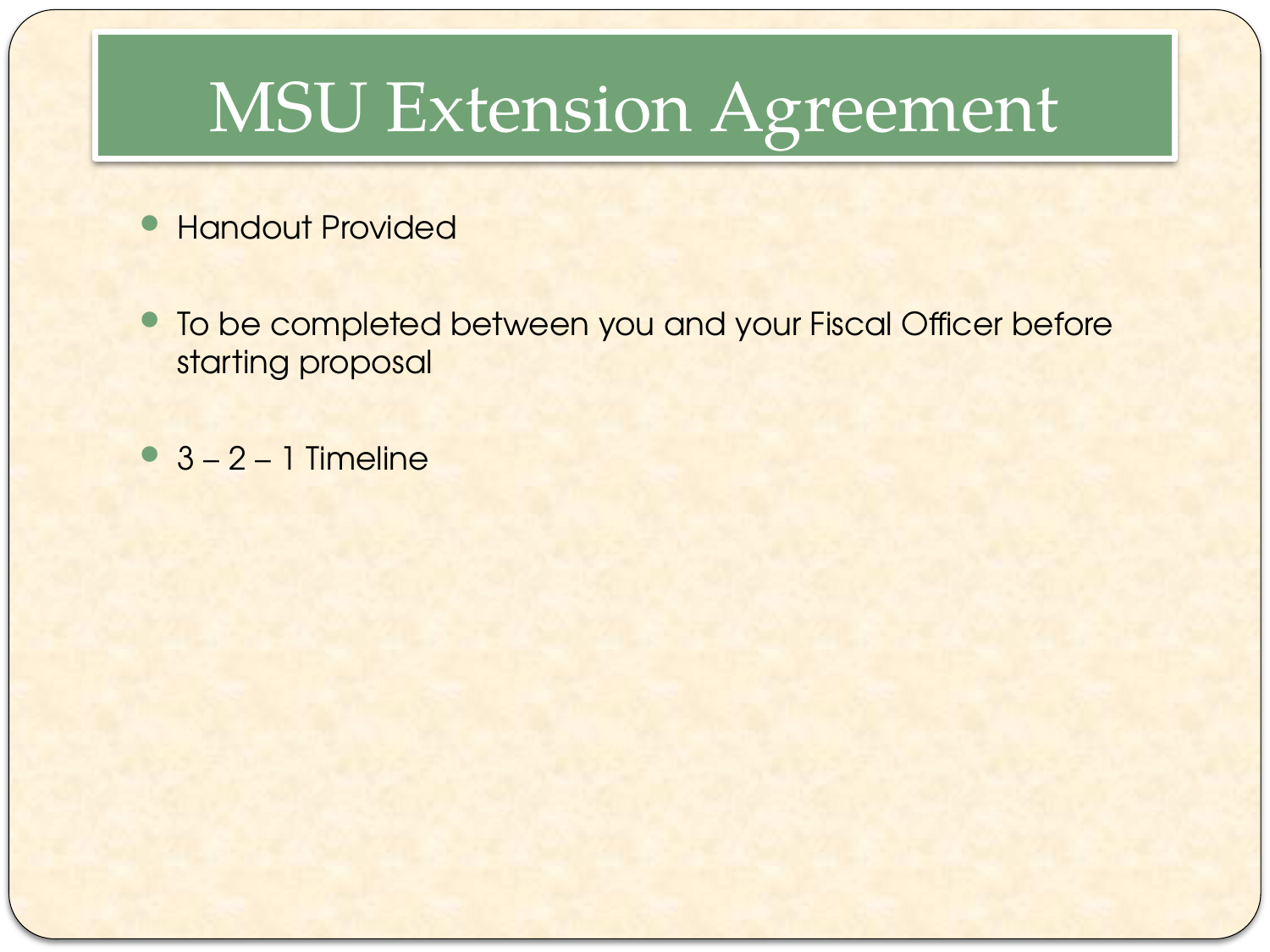

# MSU Extension Agreement
Handout Provided

To be completed between you and your Fiscal Officer before starting proposal

3 – 2 – 1 Timeline